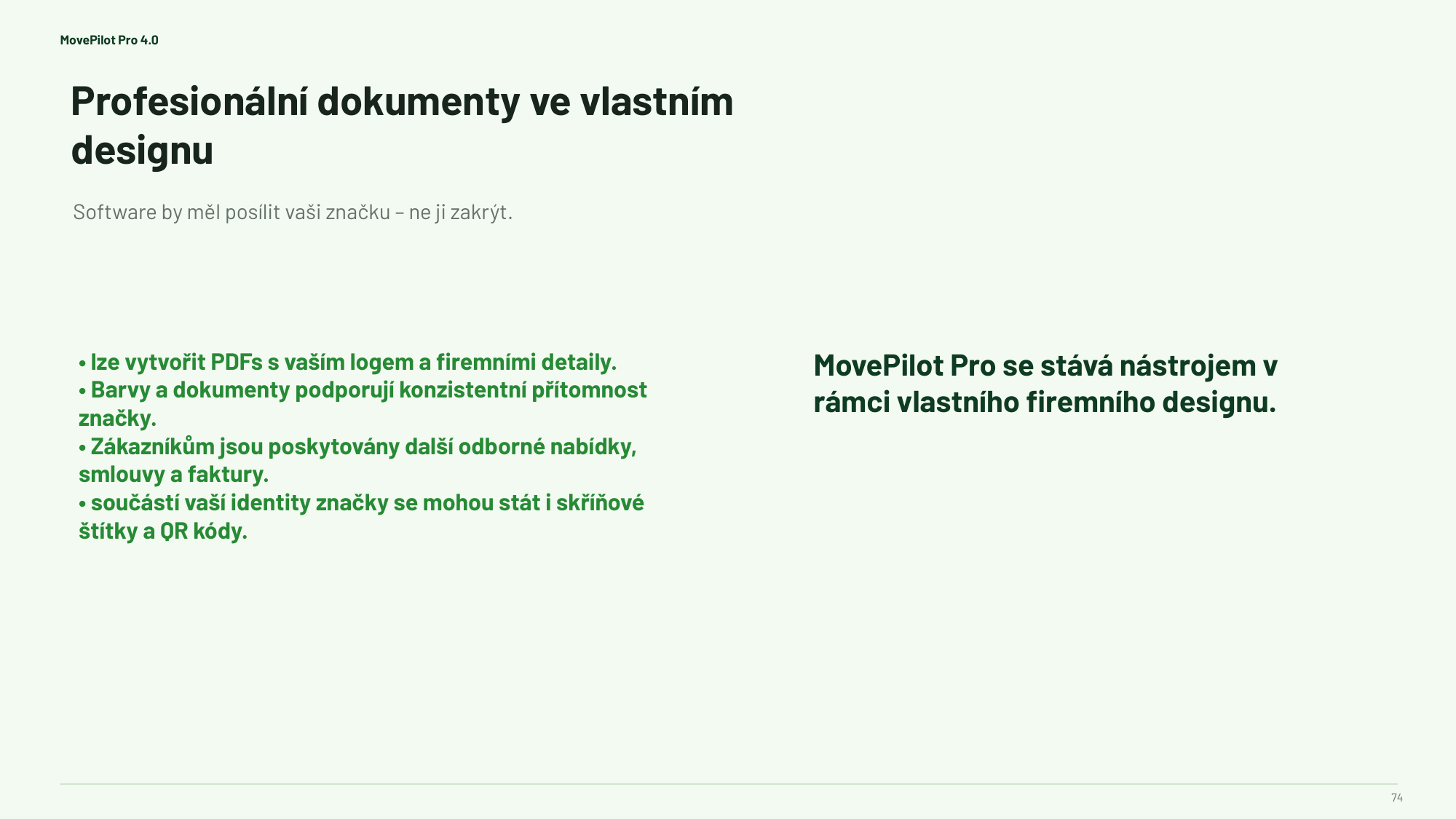

MovePilot Pro 4.0
Profesionální dokumenty ve vlastním designu
MovePilot Pro se stává nástrojem v rámci vlastního firemního designu.
Software by měl posílit vaši značku – ne ji zakrýt.
• lze vytvořit PDFs s vaším logem a firemními detaily.
• Barvy a dokumenty podporují konzistentní přítomnost značky.
• Zákazníkům jsou poskytovány další odborné nabídky, smlouvy a faktury.
• součástí vaší identity značky se mohou stát i skříňové štítky a QR kódy.

74